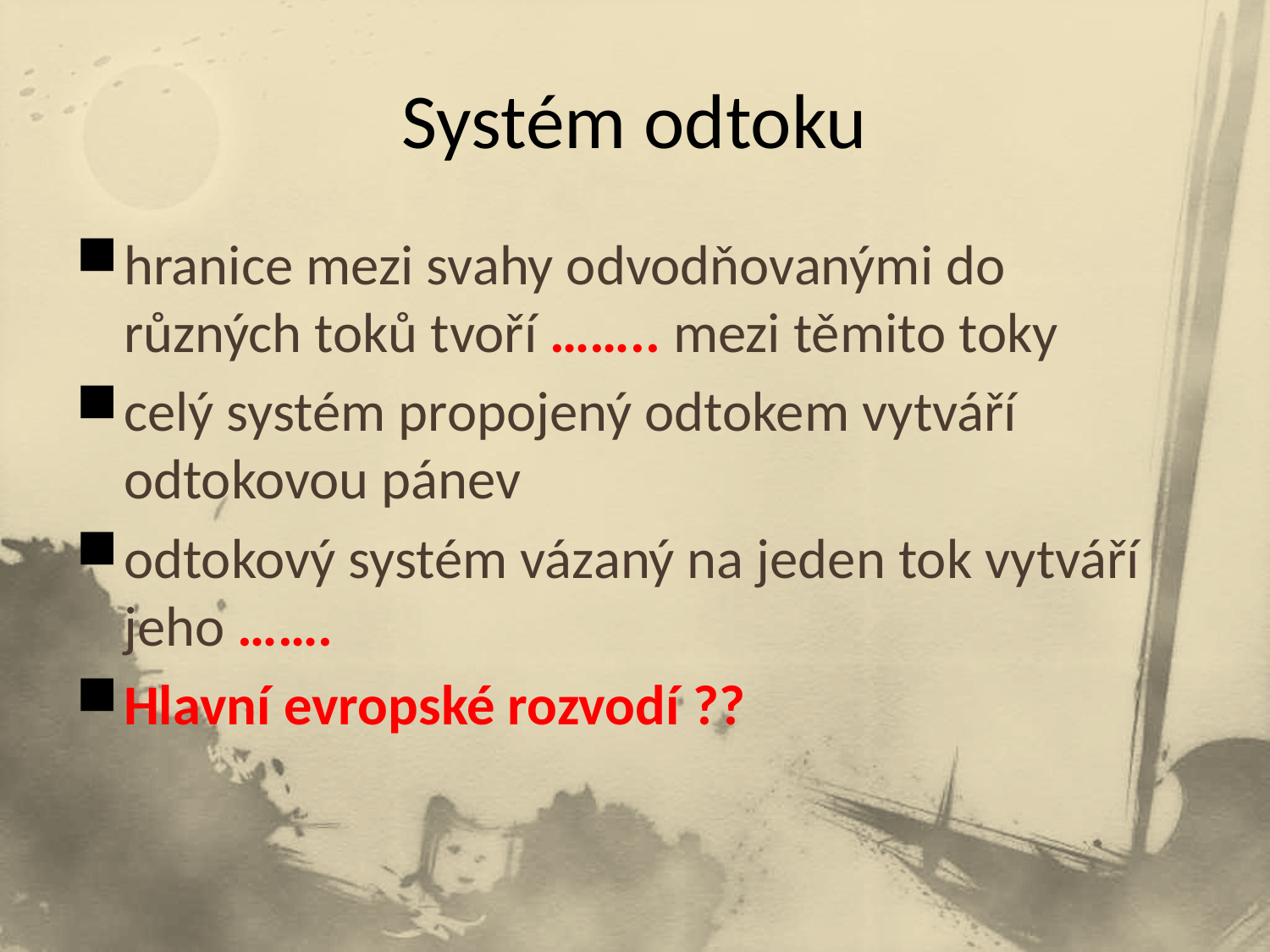

# Systém odtoku
hranice mezi svahy odvodňovanými do různých toků tvoří …….. mezi těmito toky
celý systém propojený odtokem vytváří odtokovou pánev
odtokový systém vázaný na jeden tok vytváří jeho …….
Hlavní evropské rozvodí ??